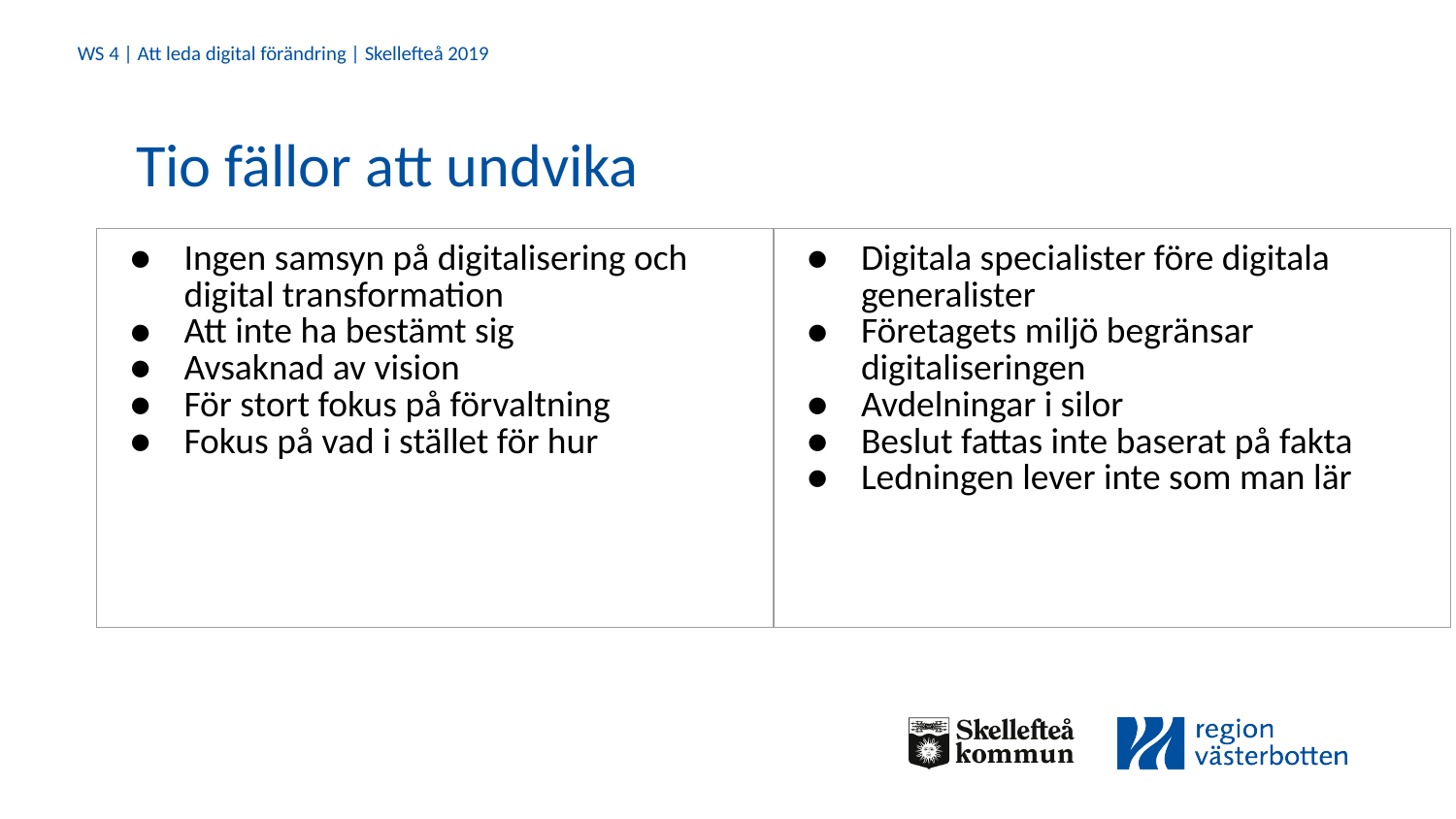

Tio fällor att undvika
| Ingen samsyn på digitalisering och digital transformation Att inte ha bestämt sig Avsaknad av vision För stort fokus på förvaltning Fokus på vad i stället för hur | Digitala specialister före digitala generalister Företagets miljö begränsar digitaliseringen Avdelningar i silor Beslut fattas inte baserat på fakta Ledningen lever inte som man lär |
| --- | --- |